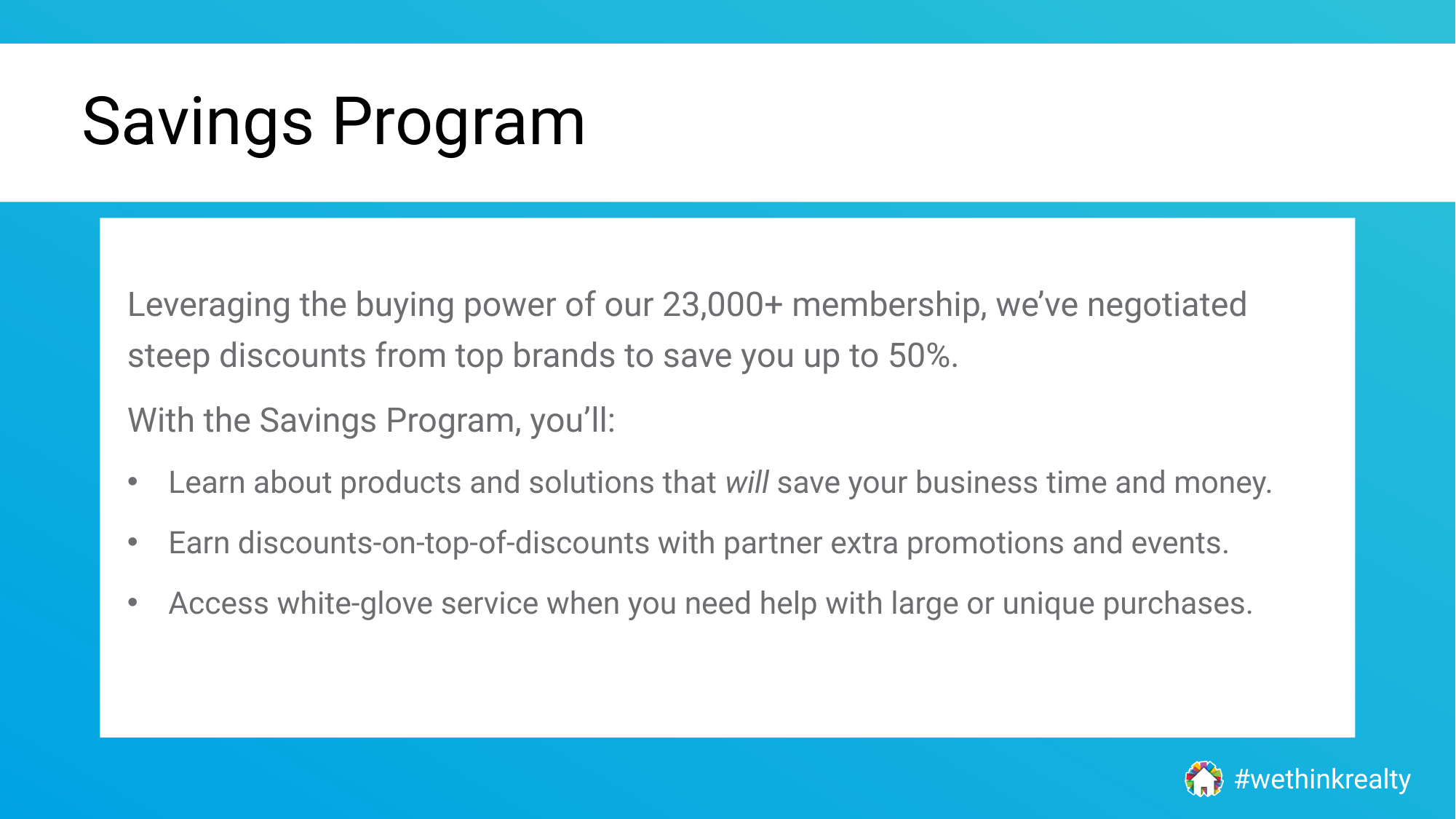

# Savings Program
Leveraging the buying power of our 23,000+ membership, we’ve negotiated steep discounts from top brands to save you up to 50%.
With the Savings Program, you’ll:
Learn about products and solutions that will save your business time and money.
Earn discounts-on-top-of-discounts with partner extra promotions and events.
Access white-glove service when you need help with large or unique purchases.